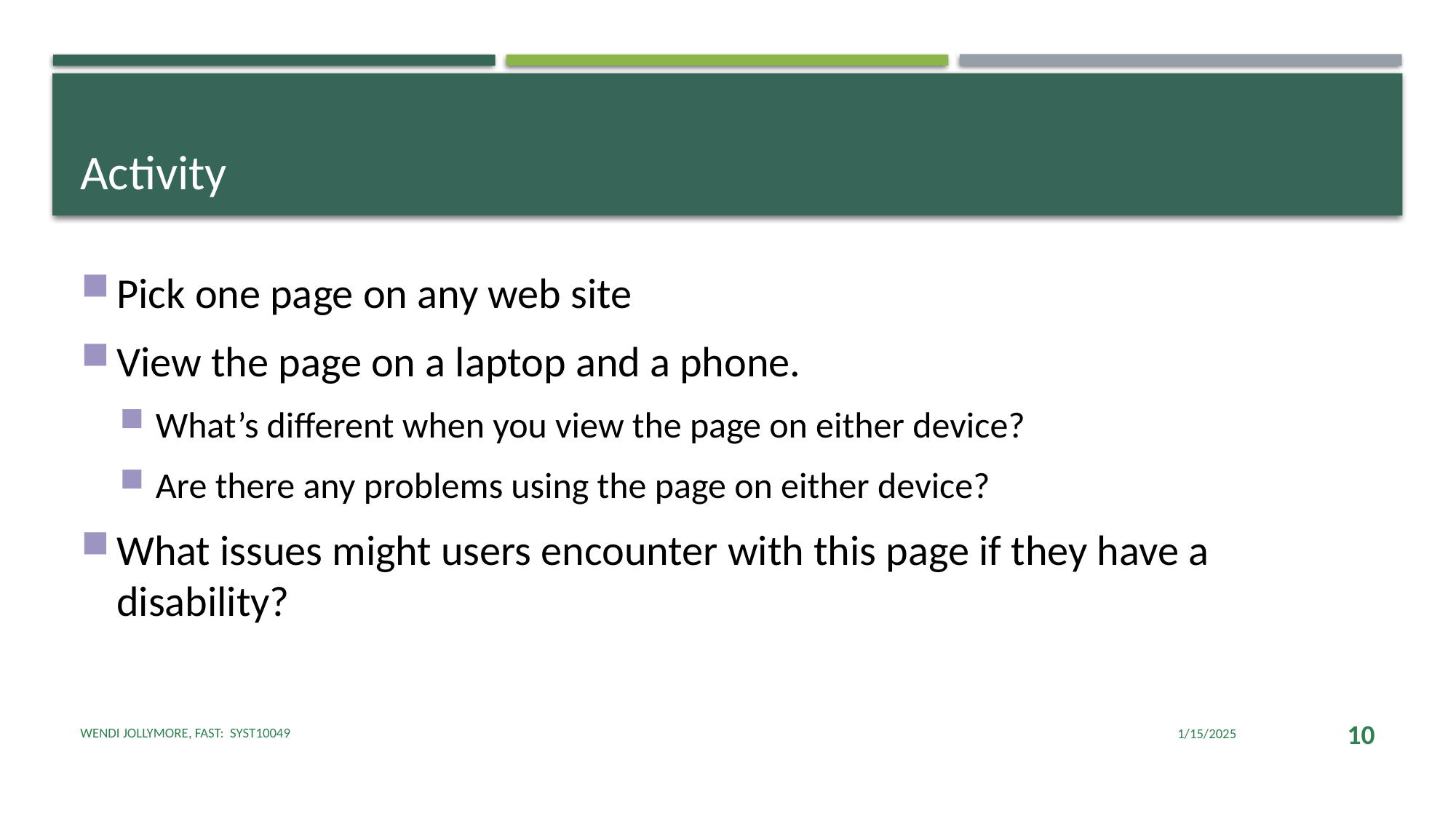

# Activity
Pick one page on any web site
View the page on a laptop and a phone.
What’s different when you view the page on either device?
Are there any problems using the page on either device?
What issues might users encounter with this page if they have a disability?
Wendi Jollymore, FAST:  SYST10049
1/15/2025
10